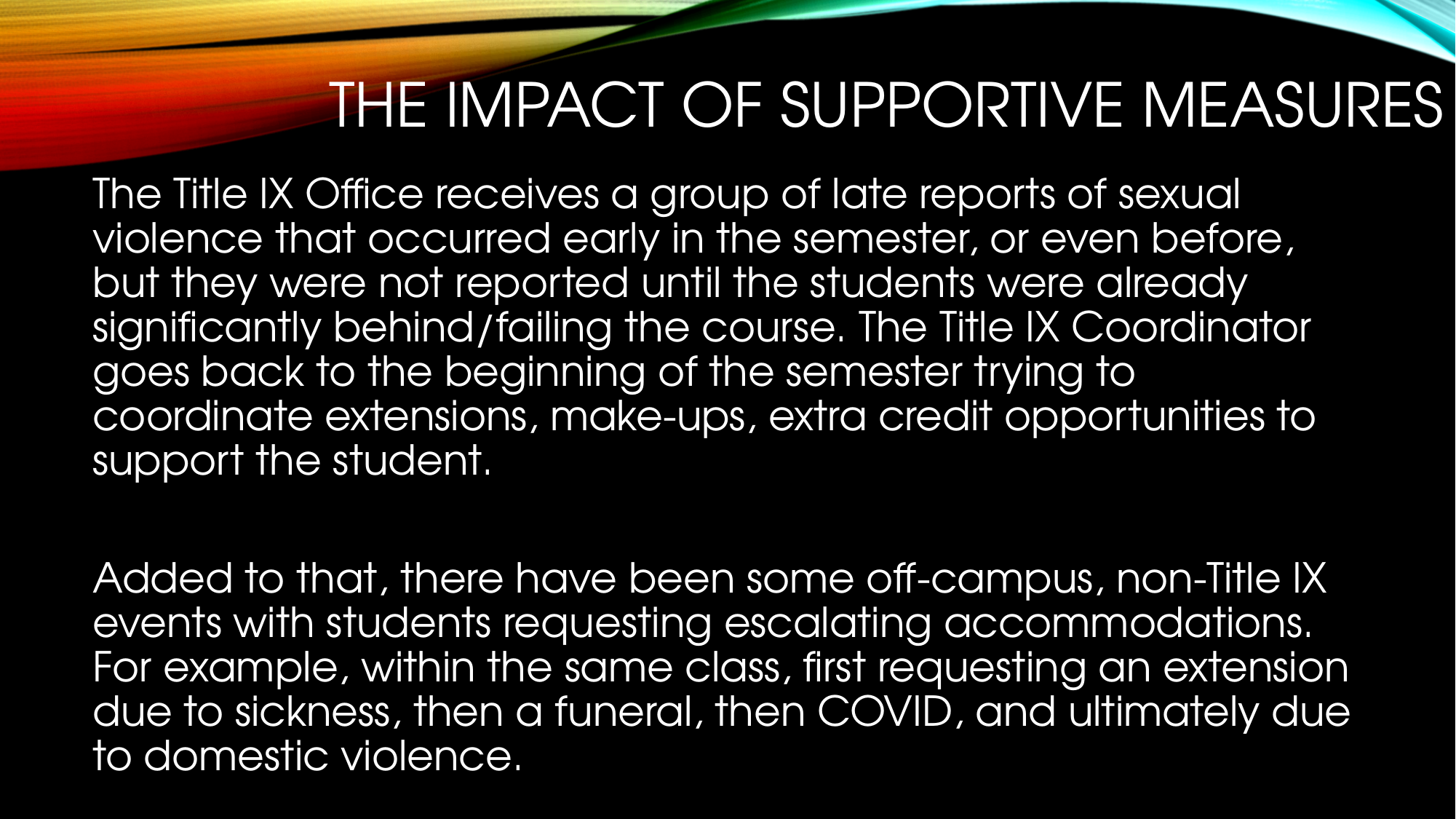

# The Impact of Supportive Measures
The Title IX Office receives a group of late reports of sexual violence that occurred early in the semester, or even before, but they were not reported until the students were already significantly behind/failing the course. The Title IX Coordinator goes back to the beginning of the semester trying to coordinate extensions, make-ups, extra credit opportunities to support the student.

Added to that, there have been some off-campus, non-Title IX events with students requesting escalating accommodations. For example, within the same class, first requesting an extension due to sickness, then a funeral, then COVID, and ultimately due to domestic violence.